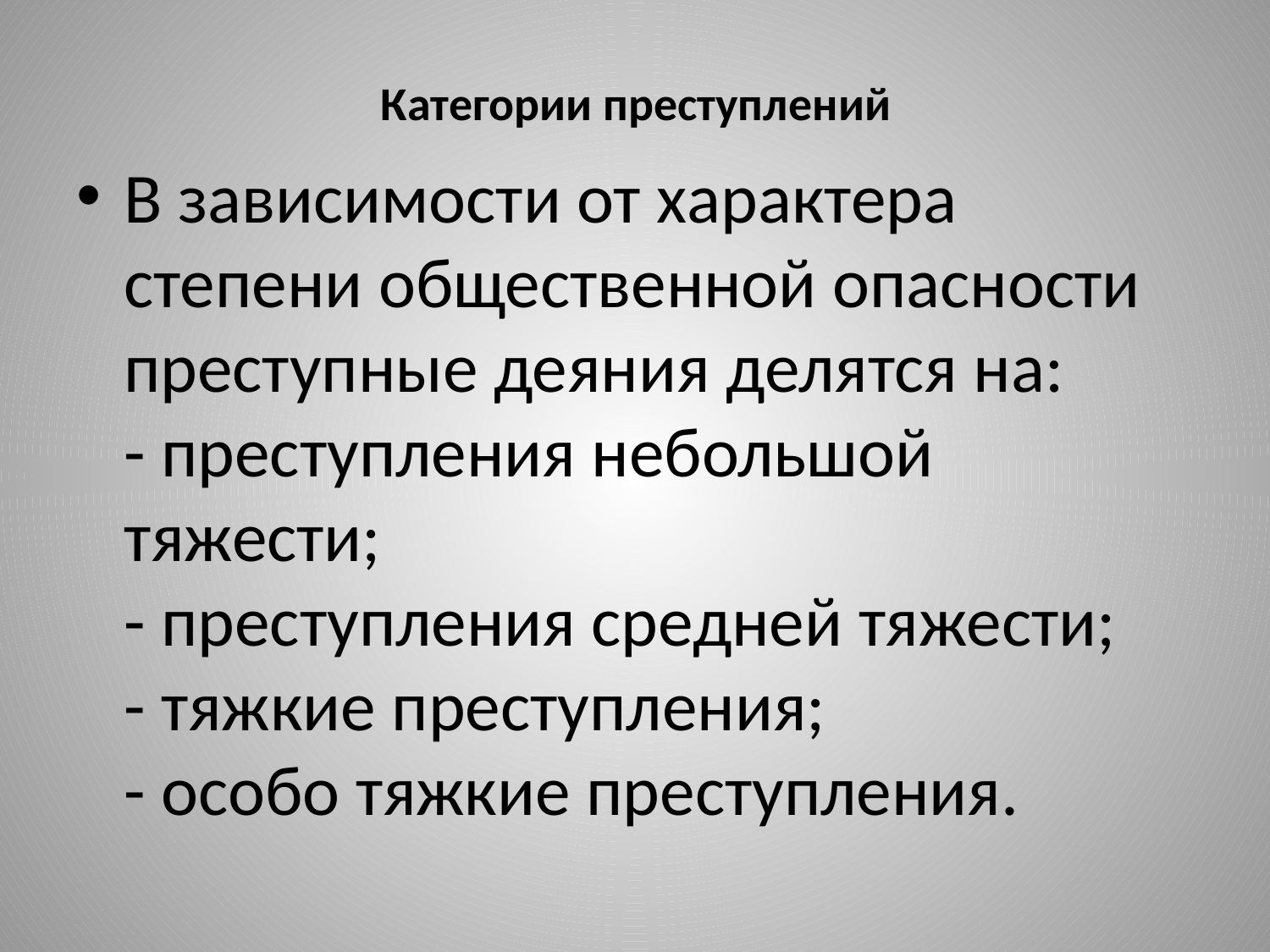

# Категории преступлений
В зависимости от характера степени общественной опасности преступные деяния делятся на:
- преступления небольшой тяжести;
- преступления средней тяжести;
- тяжкие преступления;
- особо тяжкие преступления.